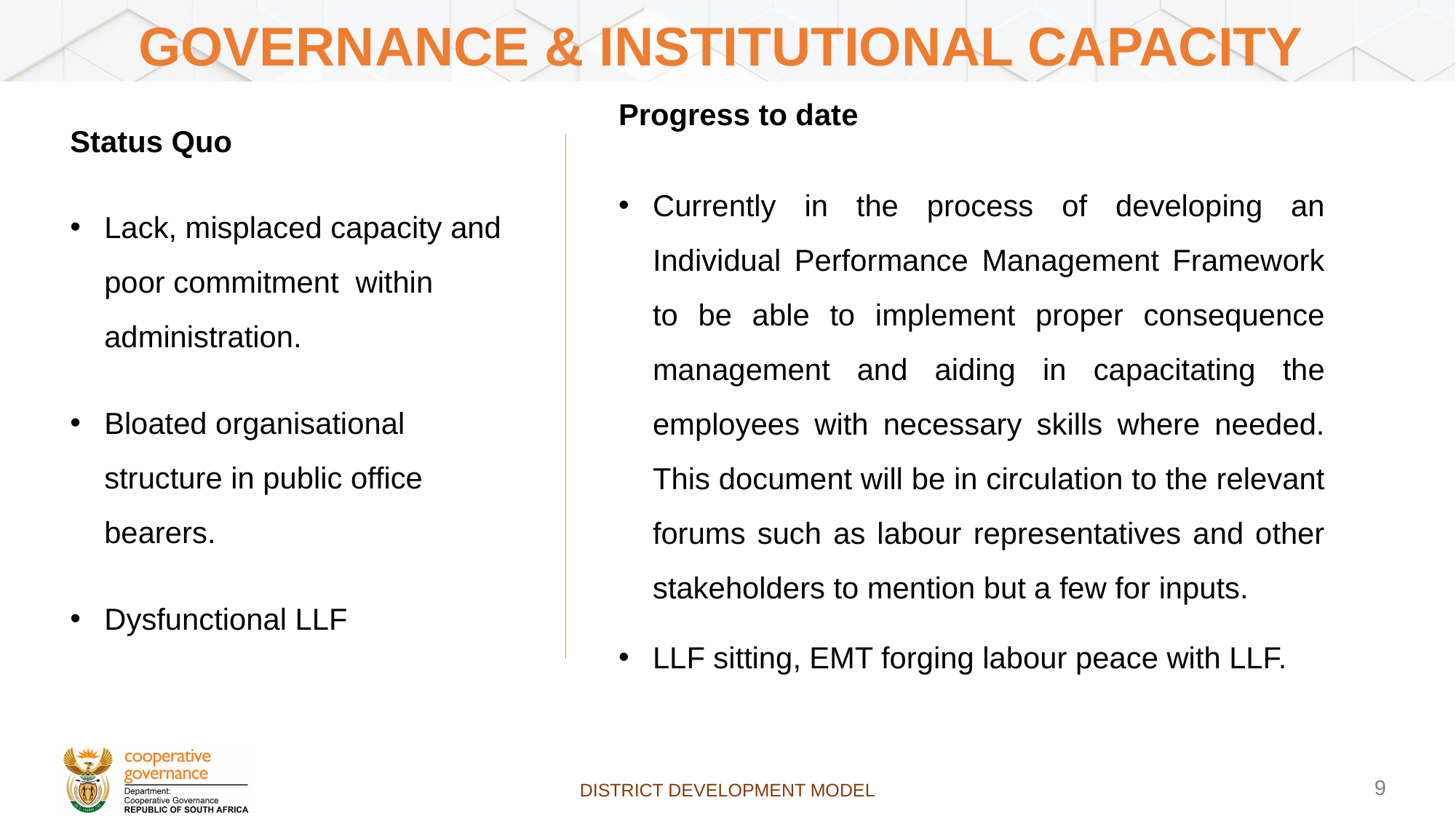

# Governance & institutional capacity

Progress to date

Currently in the process of developing an Individual Performance Management Framework to be able to implement proper consequence management and aiding in capacitating the employees with necessary skills where needed. This document will be in circulation to the relevant forums such as labour representatives and other stakeholders to mention but a few for inputs.
LLF sitting, EMT forging labour peace with LLF.

Status Quo
Lack, misplaced capacity and poor commitment  within administration.
Bloated organisational structure in public office bearers.
Dysfunctional LLF